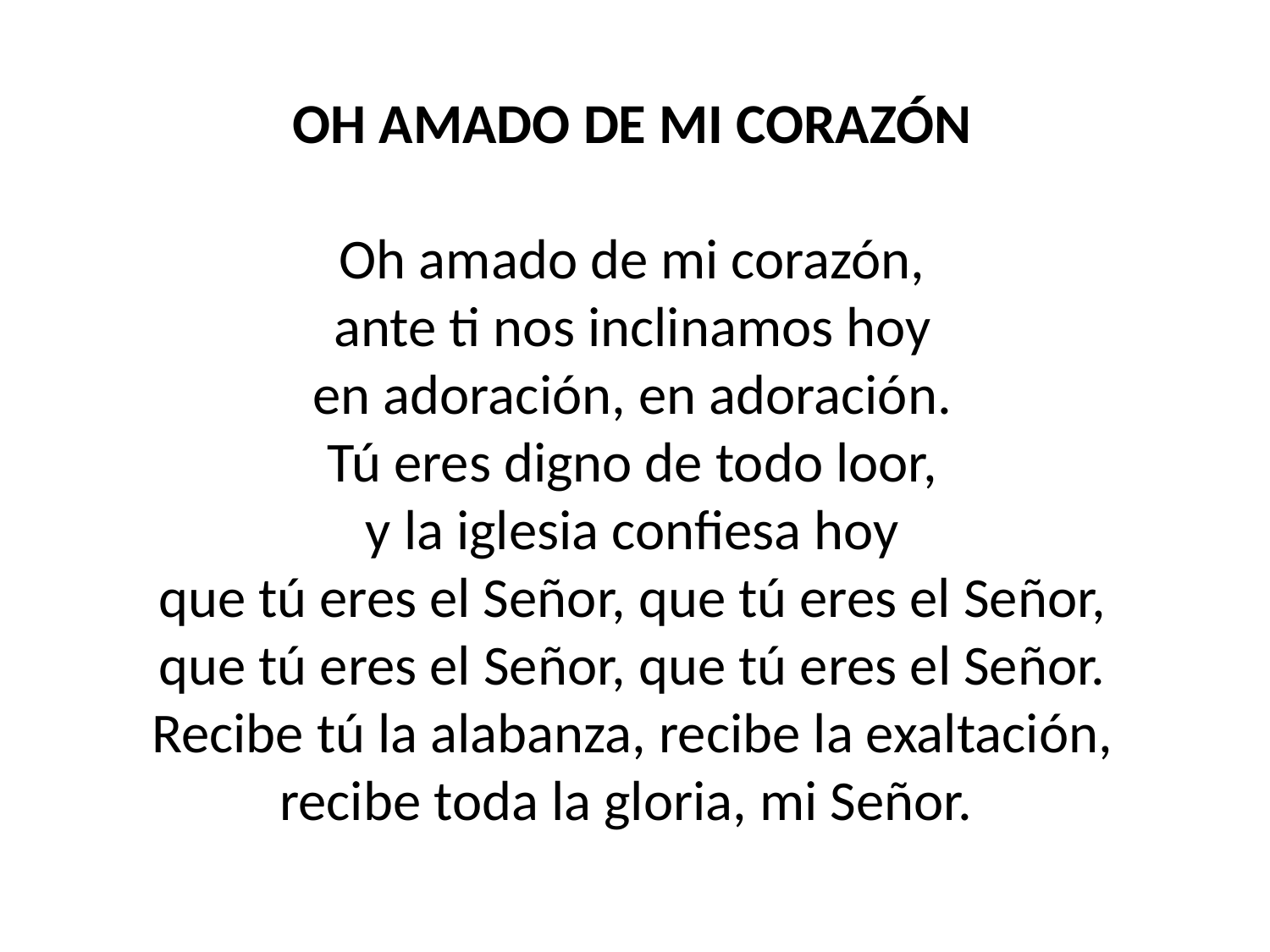

OH AMADO DE MI CORAZÓN

Oh amado de mi corazón,
ante ti nos inclinamos hoy
en adoración, en adoración.
Tú eres digno de todo loor,
y la iglesia confiesa hoy
que tú eres el Señor, que tú eres el Señor,
que tú eres el Señor, que tú eres el Señor.
Recibe tú la alabanza, recibe la exaltación,
recibe toda la gloria, mi Señor.